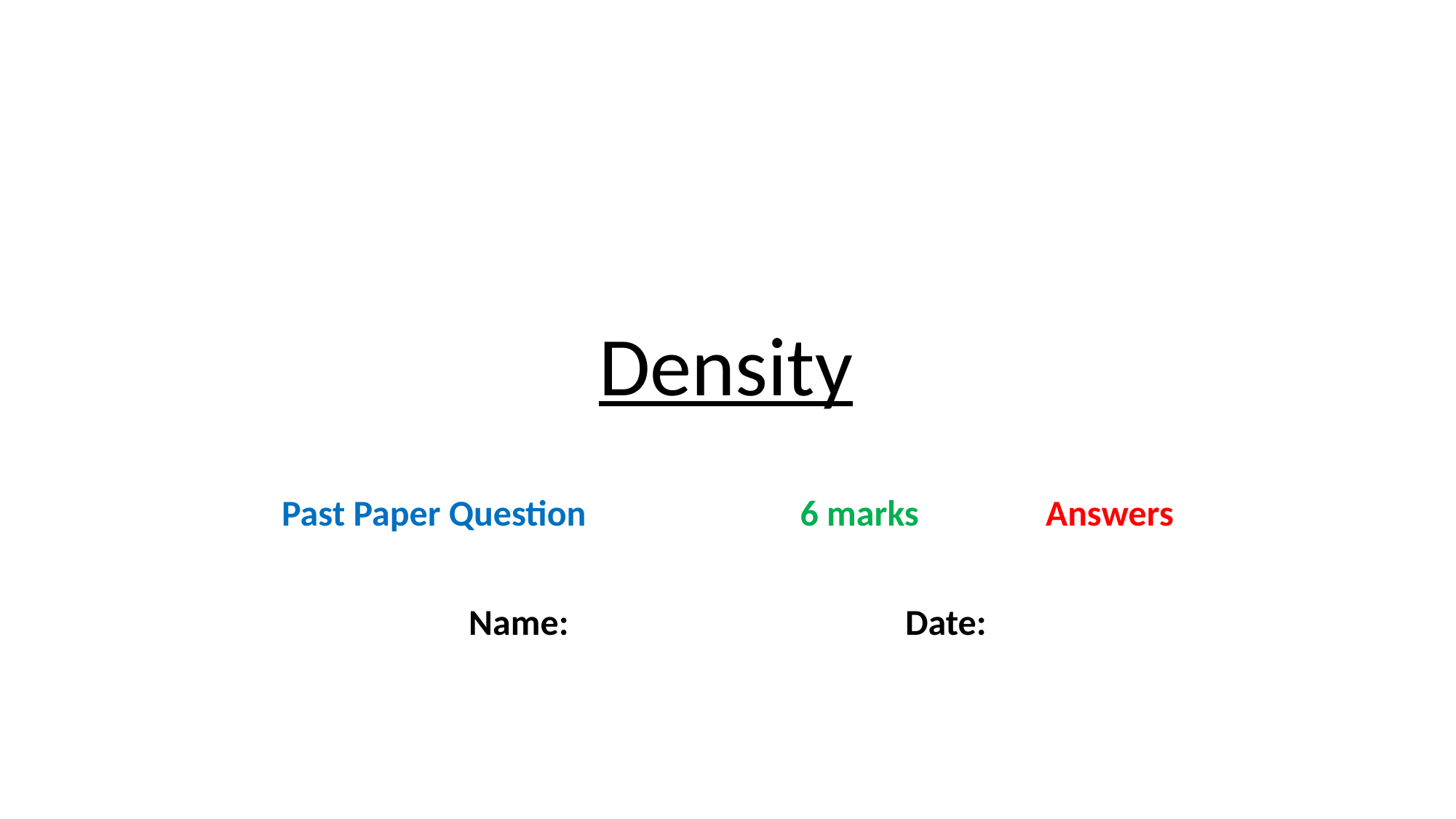

# Density

Past Paper Question		          6 marks		Answers

Name: 				Date: